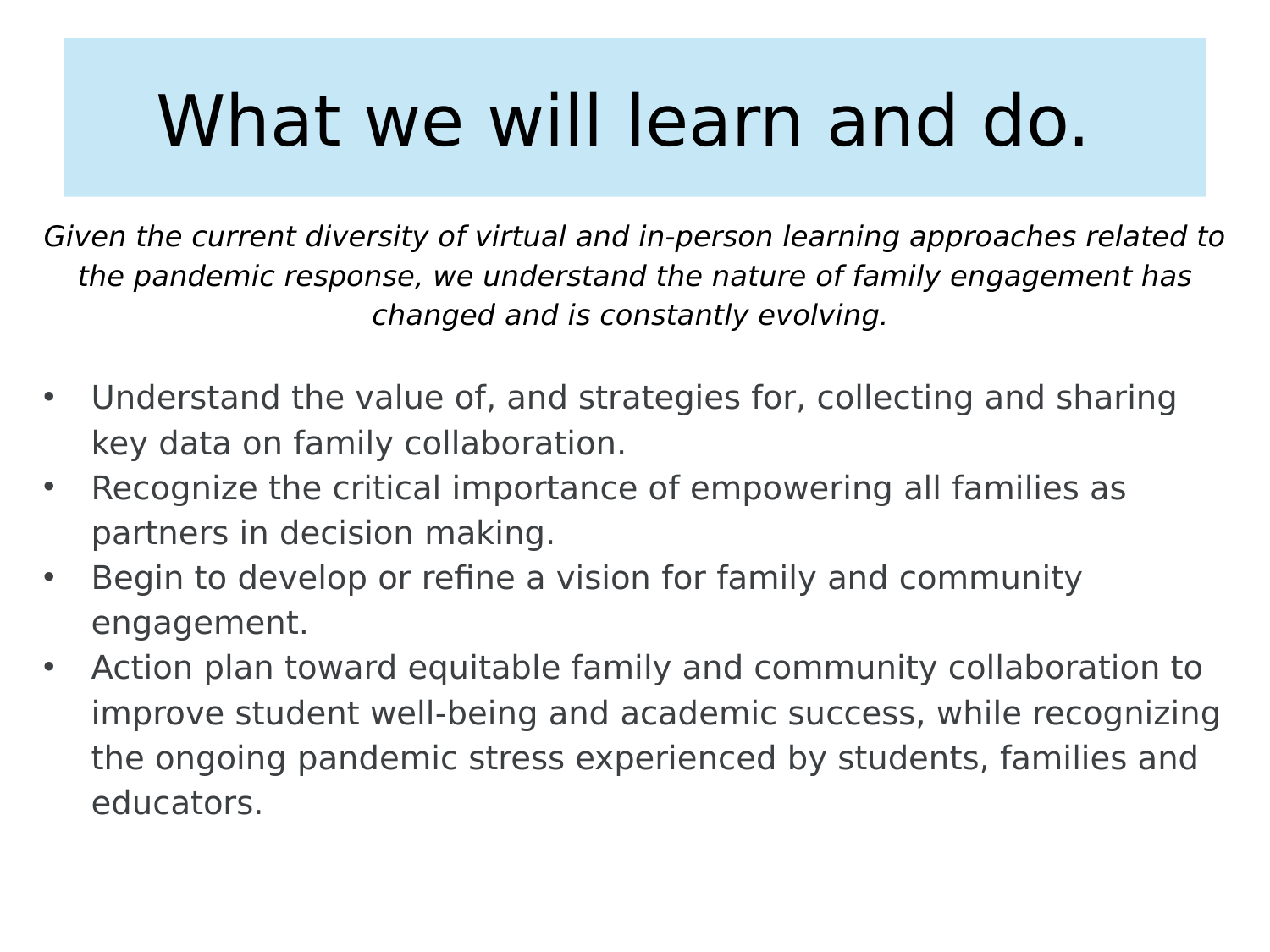

# What we will learn and do.
Given the current diversity of virtual and in-person learning approaches related to the pandemic response, we understand the nature of family engagement has changed and is constantly evolving.

Understand the value of, and strategies for, collecting and sharing key data on family collaboration.
Recognize the critical importance of empowering all families as partners in decision making.
Begin to develop or refine a vision for family and community engagement.
Action plan toward equitable family and community collaboration to improve student well-being and academic success, while recognizing the ongoing pandemic stress experienced by students, families and educators.